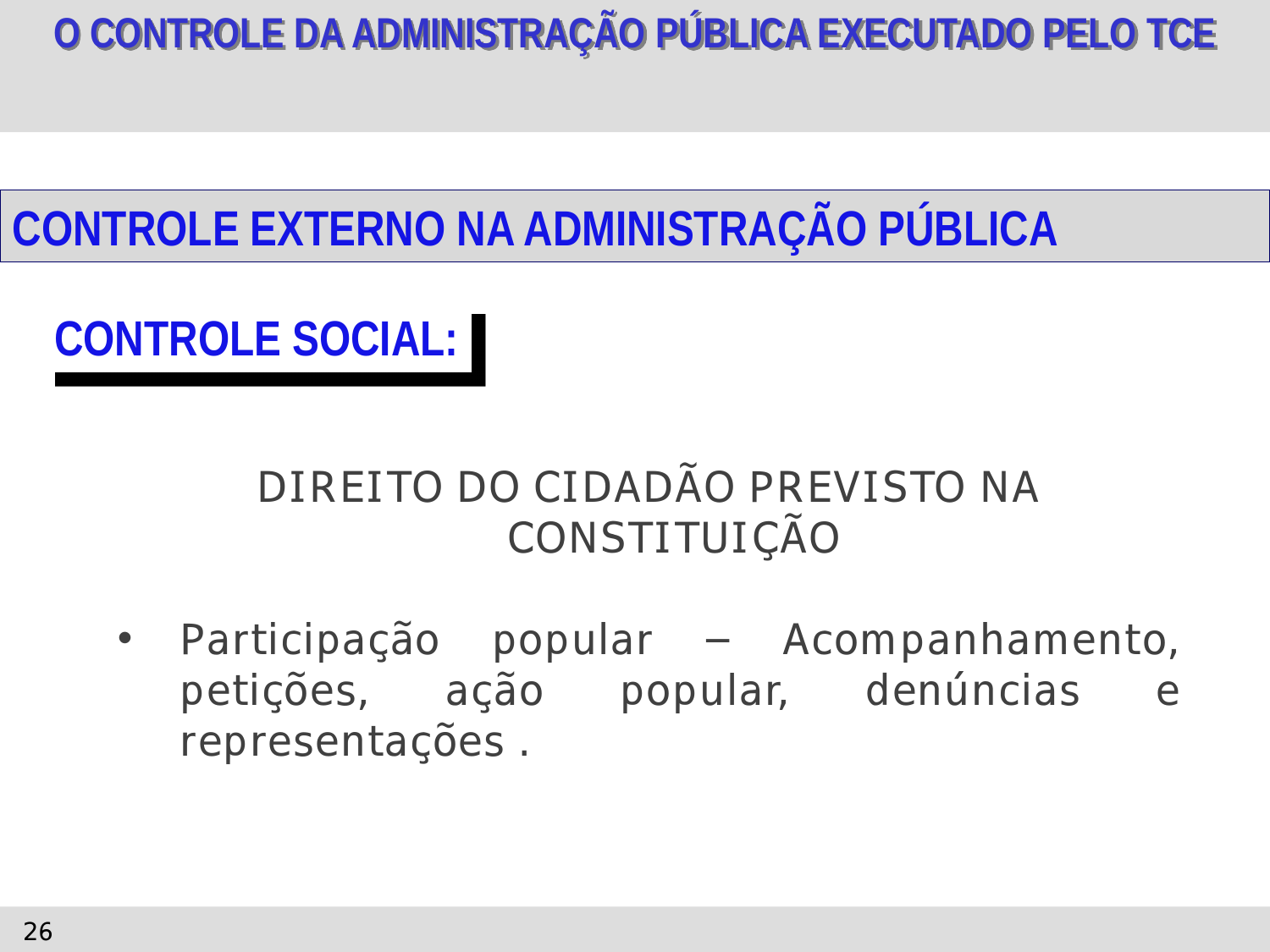

CONTROLE EXTERNO NA ADMINISTRAÇÃO PÚBLICA
CONTROLE SOCIAL:
DIREITO DO CIDADÃO PREVISTO NA CONSTITUIÇÃO

Participação popular – Acompanhamento, petições, ação popular, denúncias e representações .
26